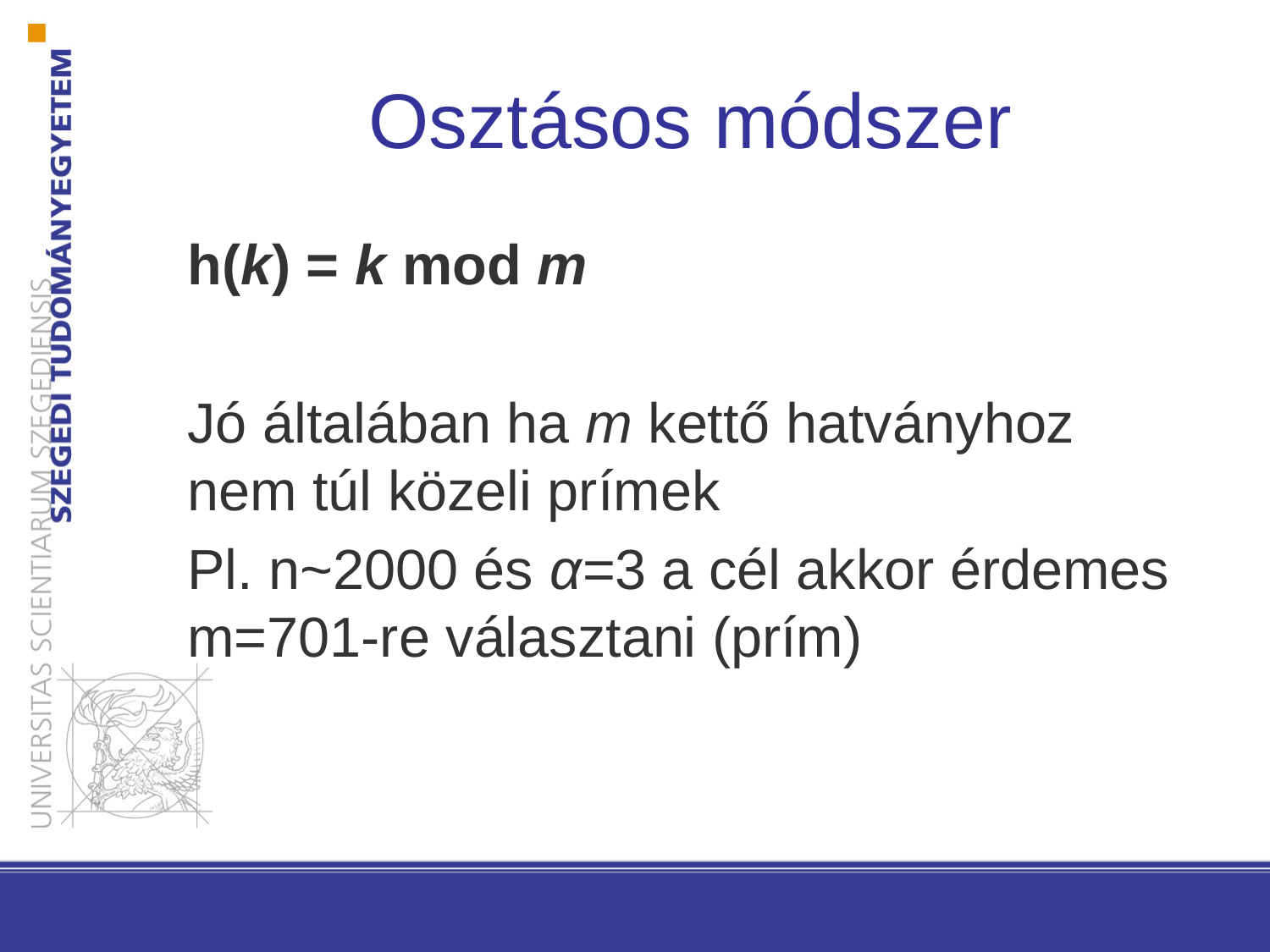

# Osztásos módszer
h(k) = k mod m

Jó általában ha m kettő hatványhoz nem túl közeli prímek
Pl. n~2000 és α=3 a cél akkor érdemes m=701-re választani (prím)